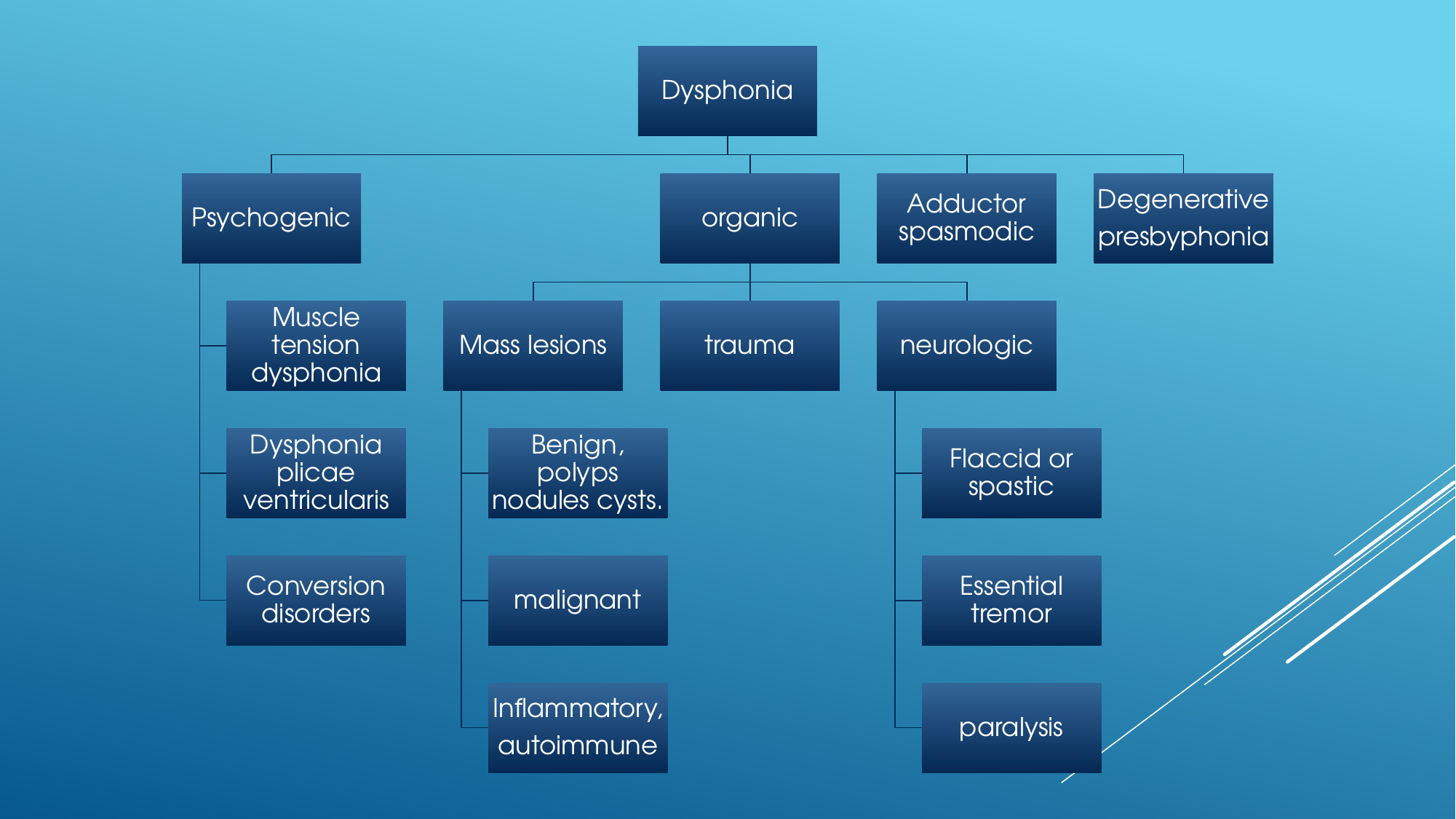

Dysphonia
Psychogenic
Muscle tension dysphonia
Dysphonia plicae ventricularis
Conversion disorders
organic
Mass lesions
Benign, polyps nodules cysts.
malignant
Inflammatory,
autoimmune
trauma
neurologic
Flaccid or spastic
Essential tremor
paralysis
Adductor spasmodic
Degenerative
presbyphonia